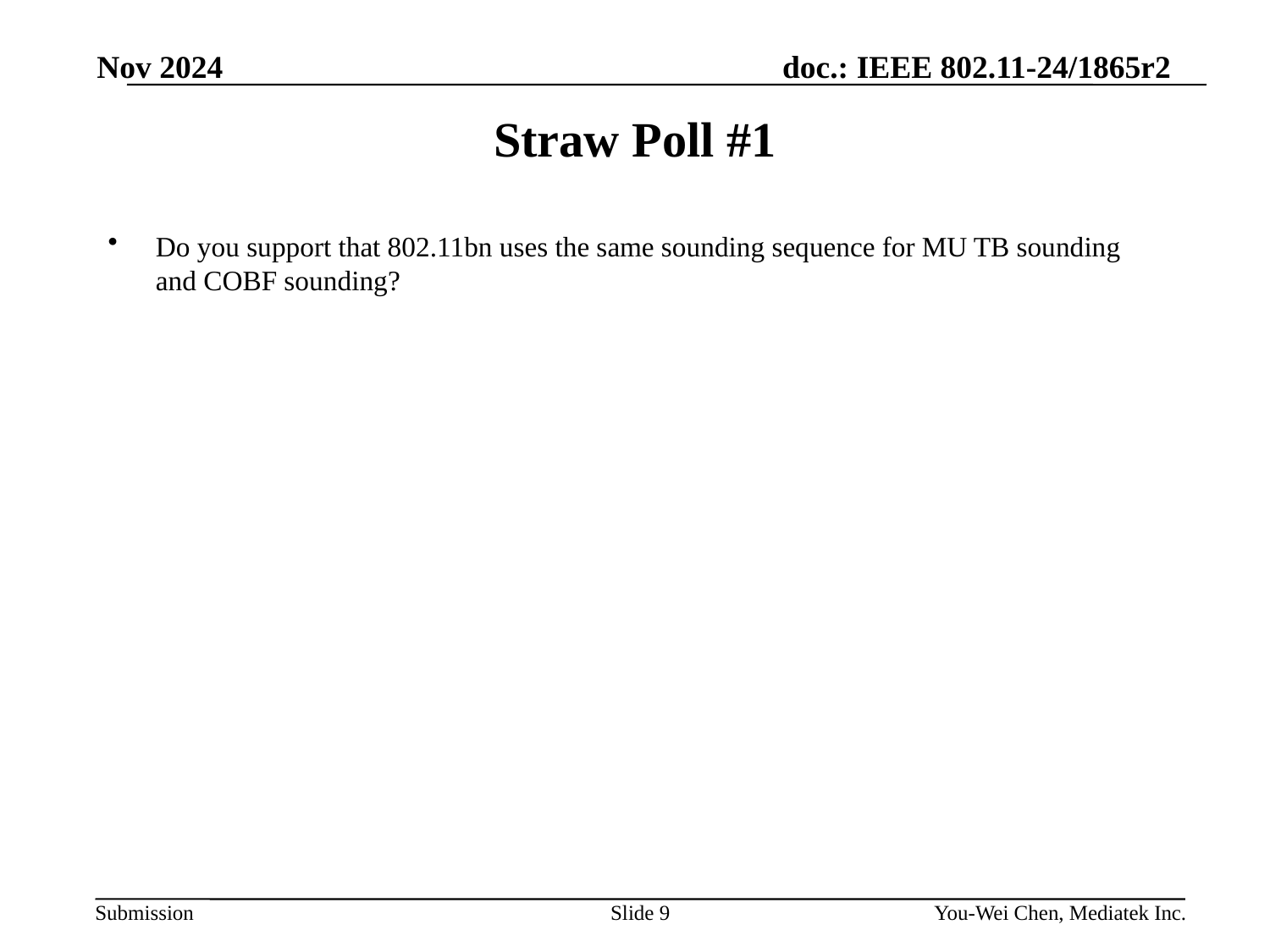

Nov 2024
# Straw Poll #1
Do you support that 802.11bn uses the same sounding sequence for MU TB sounding and COBF sounding?

Slide 9
You-Wei Chen, Mediatek Inc.